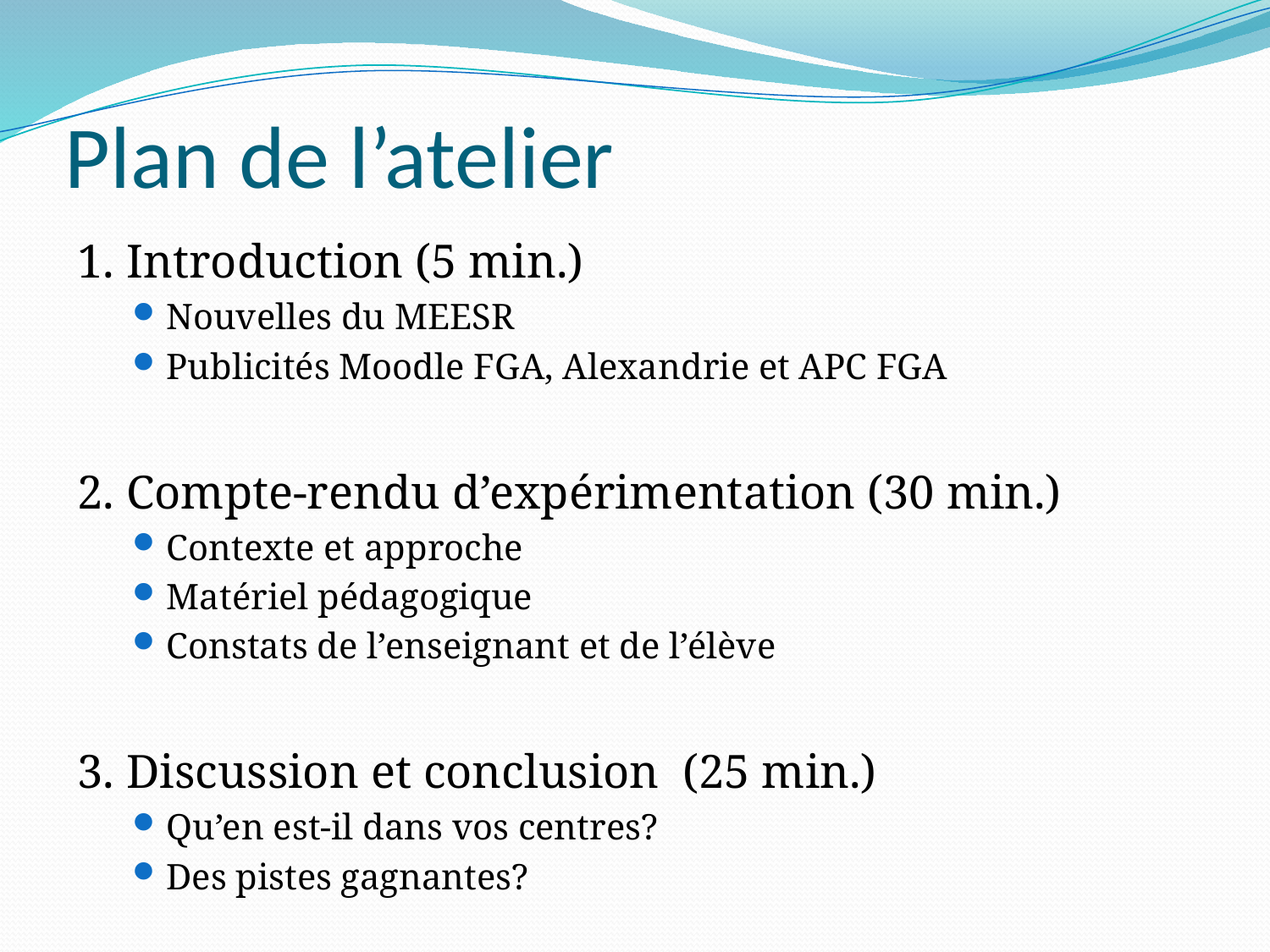

# Plan de l’atelier
1. Introduction (5 min.)
Nouvelles du MEESR
Publicités Moodle FGA, Alexandrie et APC FGA

2. Compte-rendu d’expérimentation (30 min.)
Contexte et approche
Matériel pédagogique
Constats de l’enseignant et de l’élève

3. Discussion et conclusion  (25 min.)
Qu’en est-il dans vos centres?
Des pistes gagnantes?